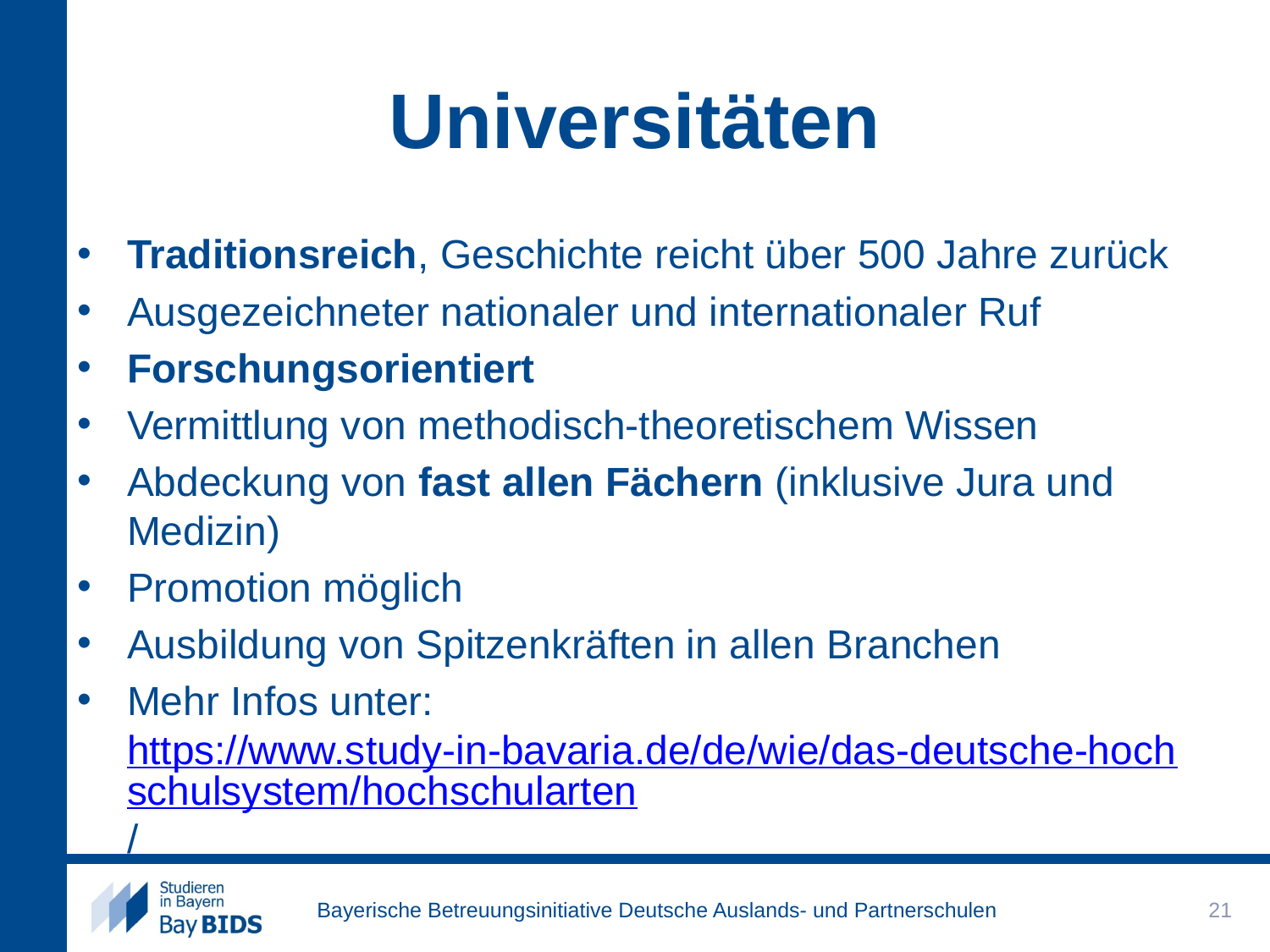

# Universitäten
Traditionsreich, Geschichte reicht über 500 Jahre zurück
Ausgezeichneter nationaler und internationaler Ruf
Forschungsorientiert
Vermittlung von methodisch-theoretischem Wissen
Abdeckung von fast allen Fächern (inklusive Jura und Medizin)
Promotion möglich
Ausbildung von Spitzenkräften in allen Branchen
Mehr Infos unter: https://www.study-in-bavaria.de/de/wie/das-deutsche-hochschulsystem/hochschularten/
21